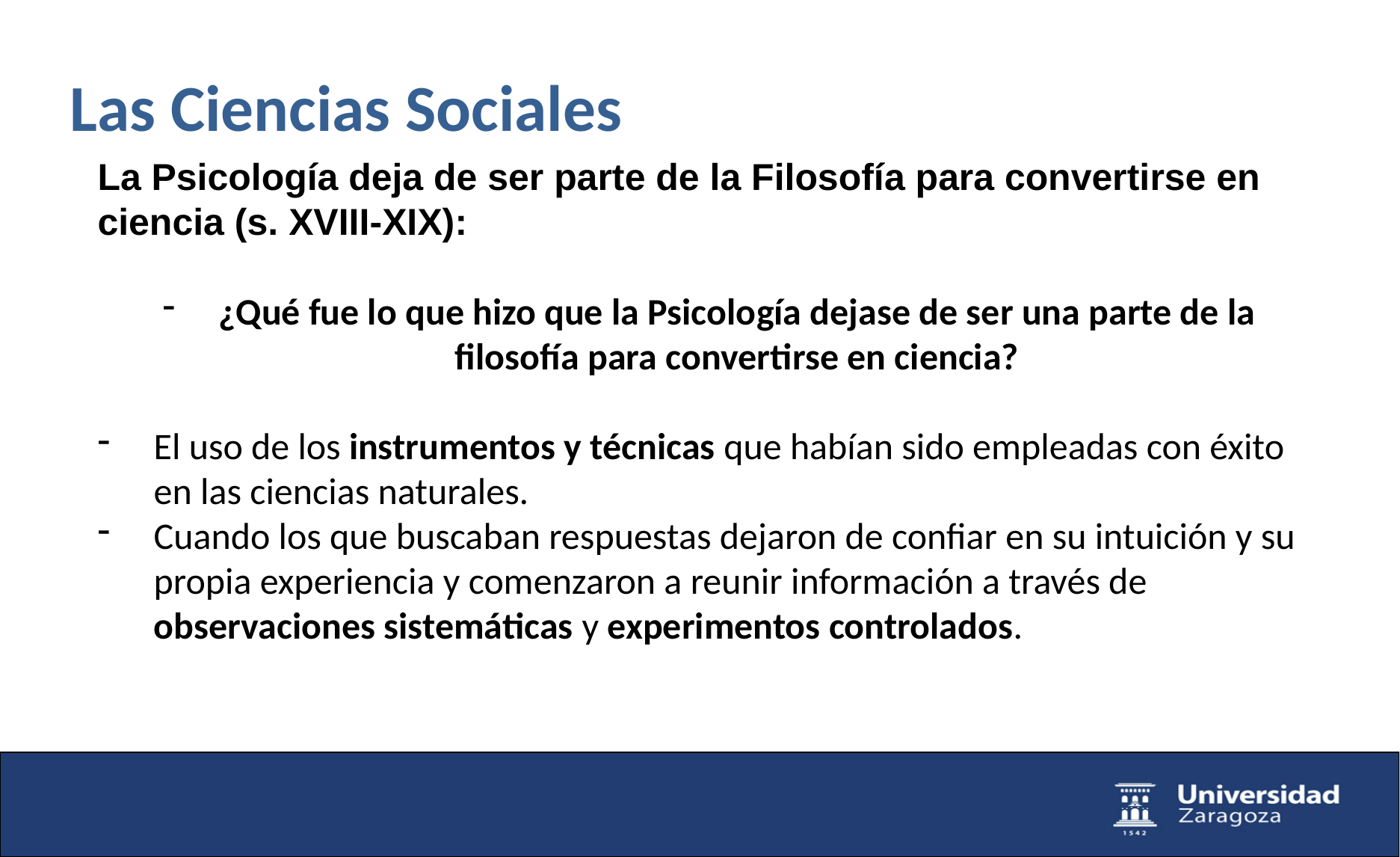

Las Ciencias Sociales
La Psicología deja de ser parte de la Filosofía para convertirse en ciencia (s. XVIII-XIX):

¿Qué fue lo que hizo que la Psicología dejase de ser una parte de la filosofía para convertirse en ciencia?

El uso de los instrumentos y técnicas que habían sido empleadas con éxito en las ciencias naturales.
Cuando los que buscaban respuestas dejaron de confiar en su intuición y su propia experiencia y comenzaron a reunir información a través de observaciones sistemáticas y experimentos controlados.